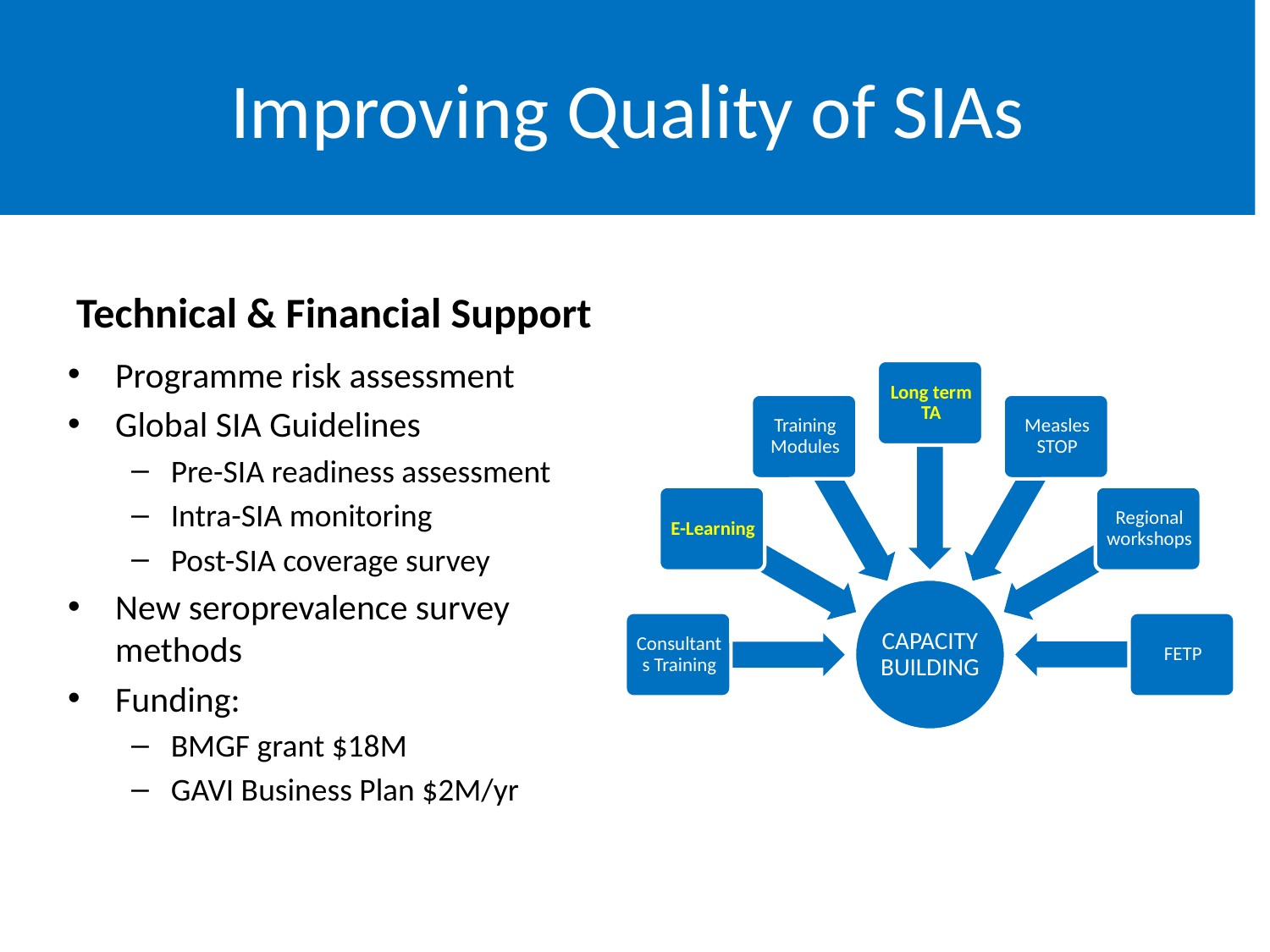

# Improving Quality of SIAs
CAPACITY BUILDING
Consultants Training
E-Learning
Training Modules
Long term TA
Measles STOP
Regional workshops
FETP
Technical & Financial Support
Programme risk assessment
Global SIA Guidelines
Pre-SIA readiness assessment
Intra-SIA monitoring
Post-SIA coverage survey
New seroprevalence survey methods
Funding:
BMGF grant $18M
GAVI Business Plan $2M/yr